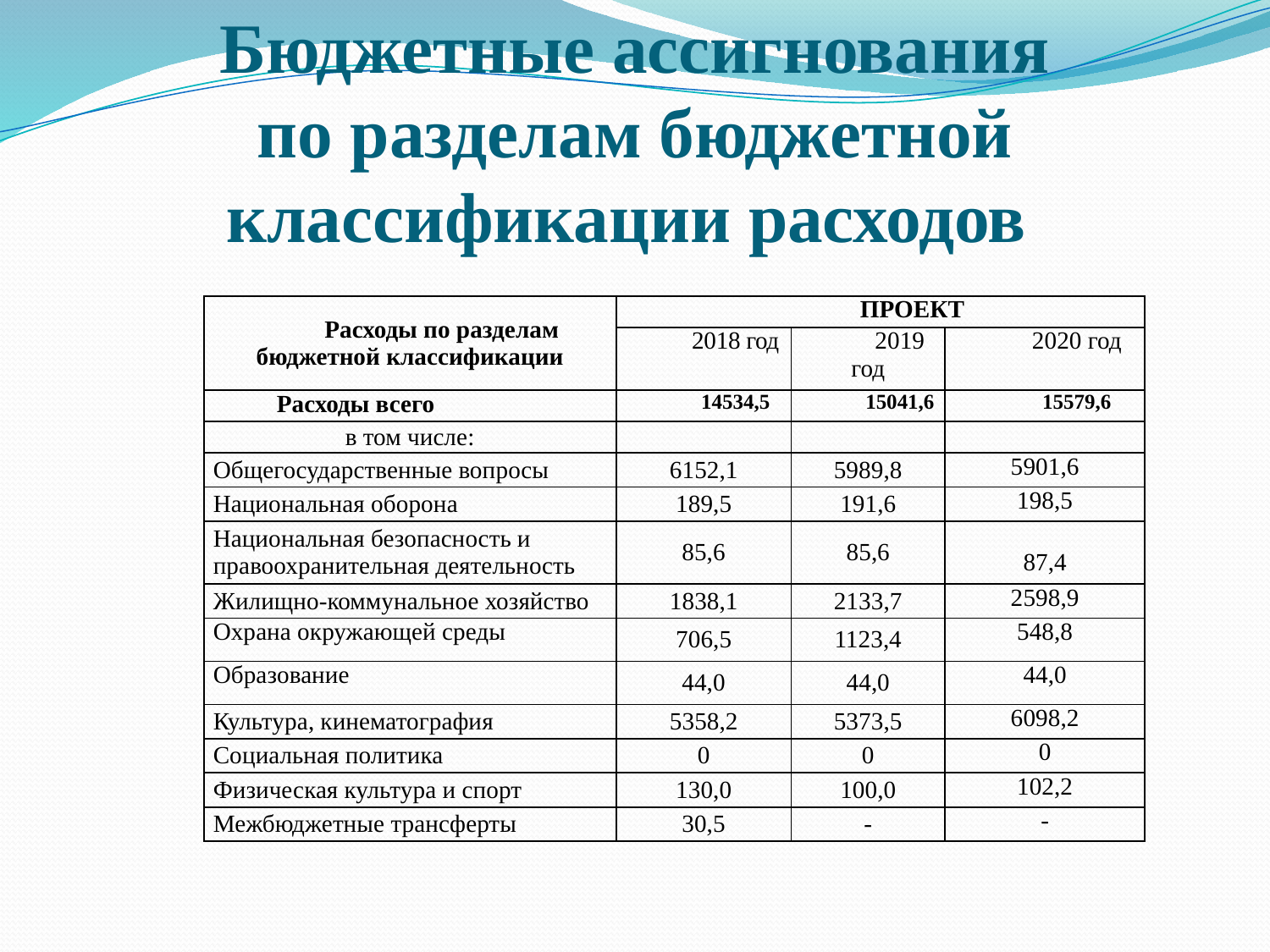

# Бюджетные ассигнования по разделам бюджетной классификации расходов
| Расходы по разделам бюджетной классификации | ПРОЕКТ |  |  |
| --- | --- | --- | --- |
|  | 2018 год | 2019 год | 2020 год |
| Расходы всего | 14534,5 | 15041,6 | 15579,6 |
| в том числе: |  |  |  |
| Общегосударственные вопросы | 6152,1 | 5989,8 | 5901,6 |
| Национальная оборона | 189,5 | 191,6 | 198,5 |
| Национальная безопасность и правоохранительная деятельность | 85,6 | 85,6 | 87,4 |
| Жилищно-коммунальное хозяйство | 1838,1 | 2133,7 | 2598,9 |
| Охрана окружающей среды | 706,5 | 1123,4 | 548,8 |
| Образование | 44,0 | 44,0 | 44,0 |
| Культура, кинематография | 5358,2 | 5373,5 | 6098,2 |
| Социальная политика | 0 | 0 | 0 |
| Физическая культура и спорт | 130,0 | 100,0 | 102,2 |
| Межбюджетные трансферты | 30,5 | - | - |